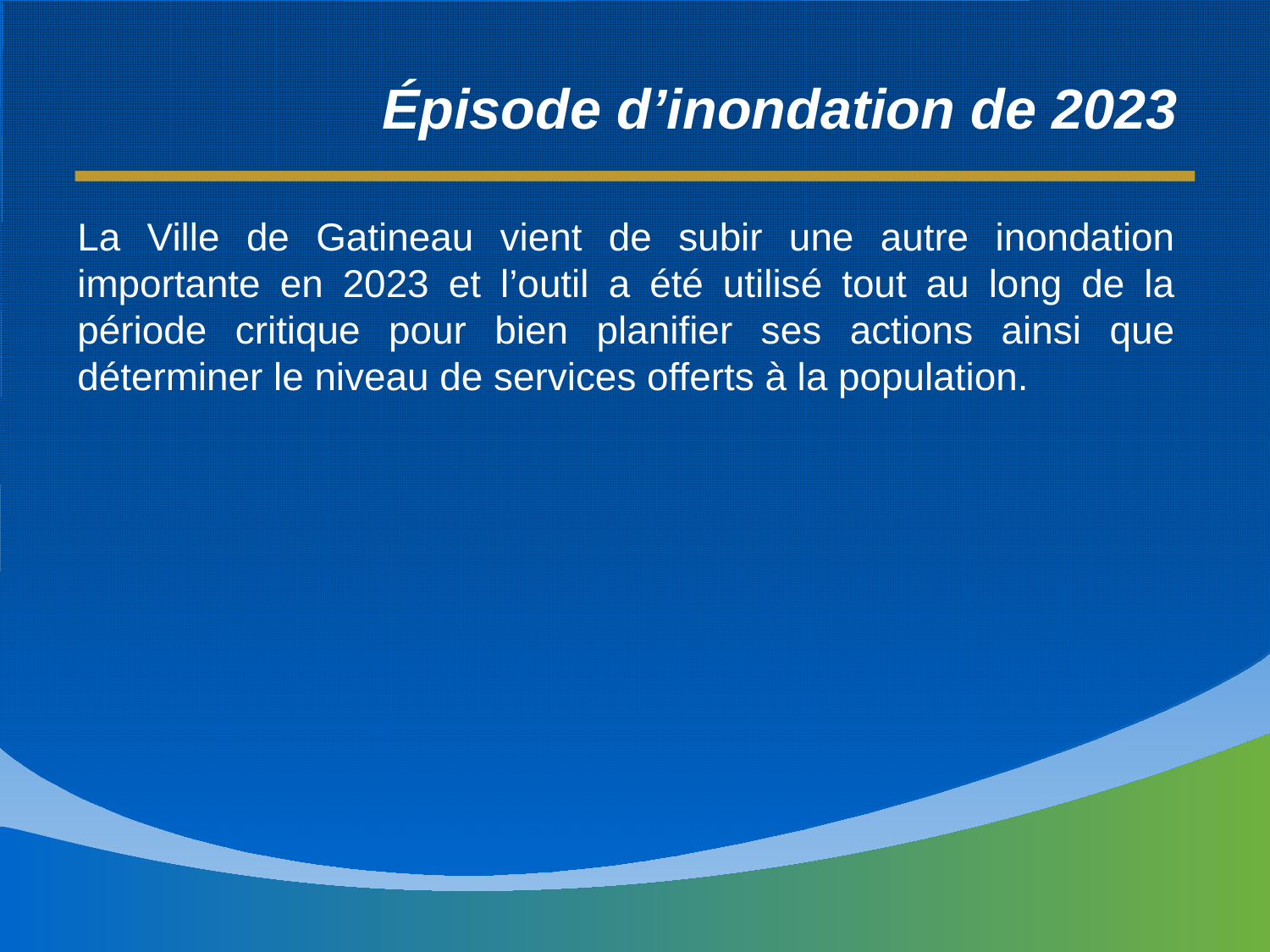

Épisode d’inondation de 2023
La Ville de Gatineau vient de subir une autre inondation importante en 2023 et l’outil a été utilisé tout au long de la période critique pour bien planifier ses actions ainsi que déterminer le niveau de services offerts à la population.